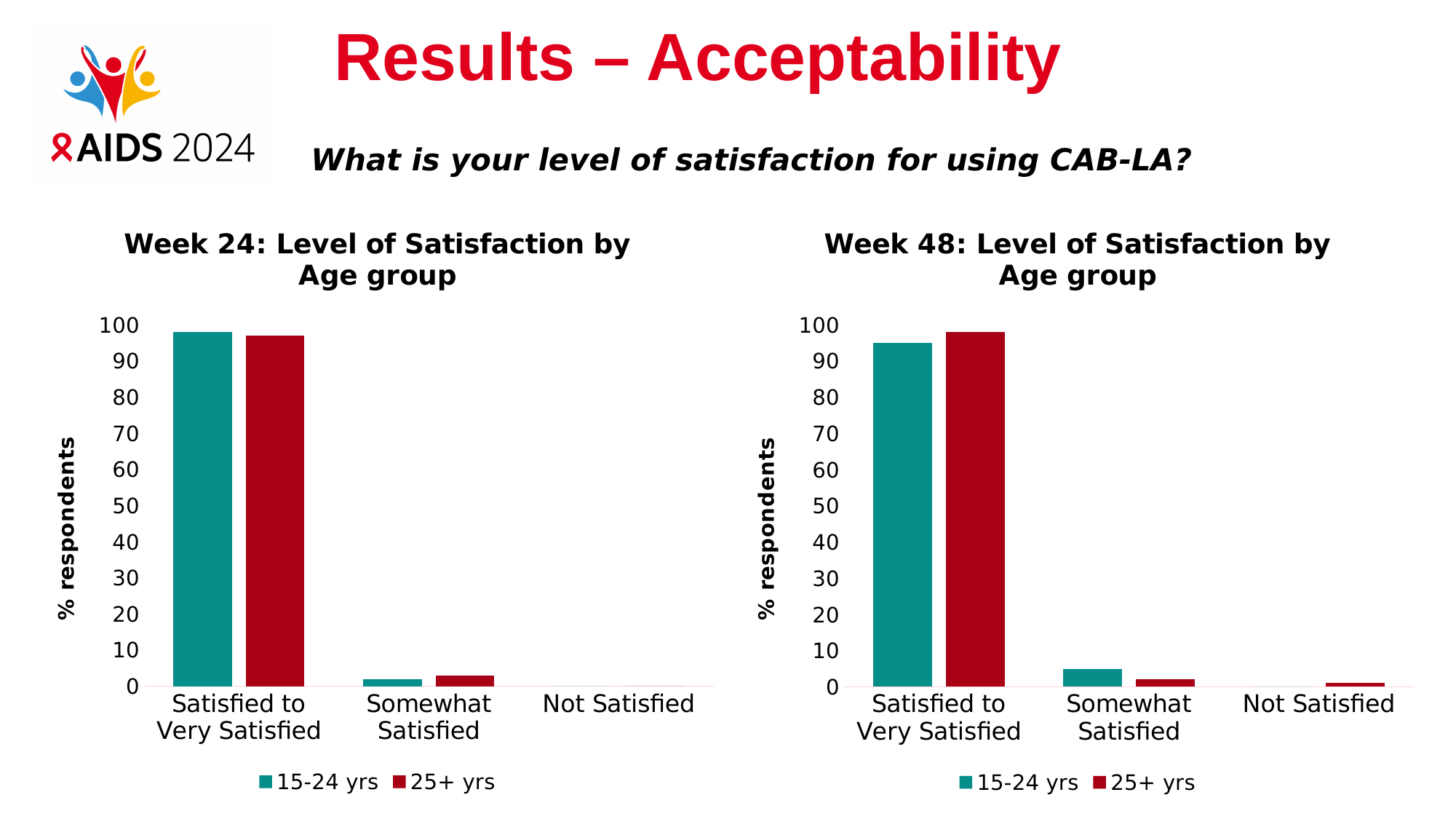

Results – Acceptability
What is your level of satisfaction for using CAB-LA?

### Chart: Week 24: Level of Satisfaction by Age group

| Category | 15-24 yrs | 25+ yrs |
|---|---|---|
| Satisfied to Very Satisfied | 98.0 | 97.0 |
| Somewhat Satisfied | 2.0 | 3.0 |
| Not Satisfied | 0.0 | 0.0 |

### Chart: Week 48: Level of Satisfaction by Age group

| Category | 15-24 yrs | 25+ yrs |
|---|---|---|
| Satisfied to Very Satisfied | 95.0 | 98.0 |
| Somewhat Satisfied | 5.0 | 2.0 |
| Not Satisfied | 0.0 | 1.0 |